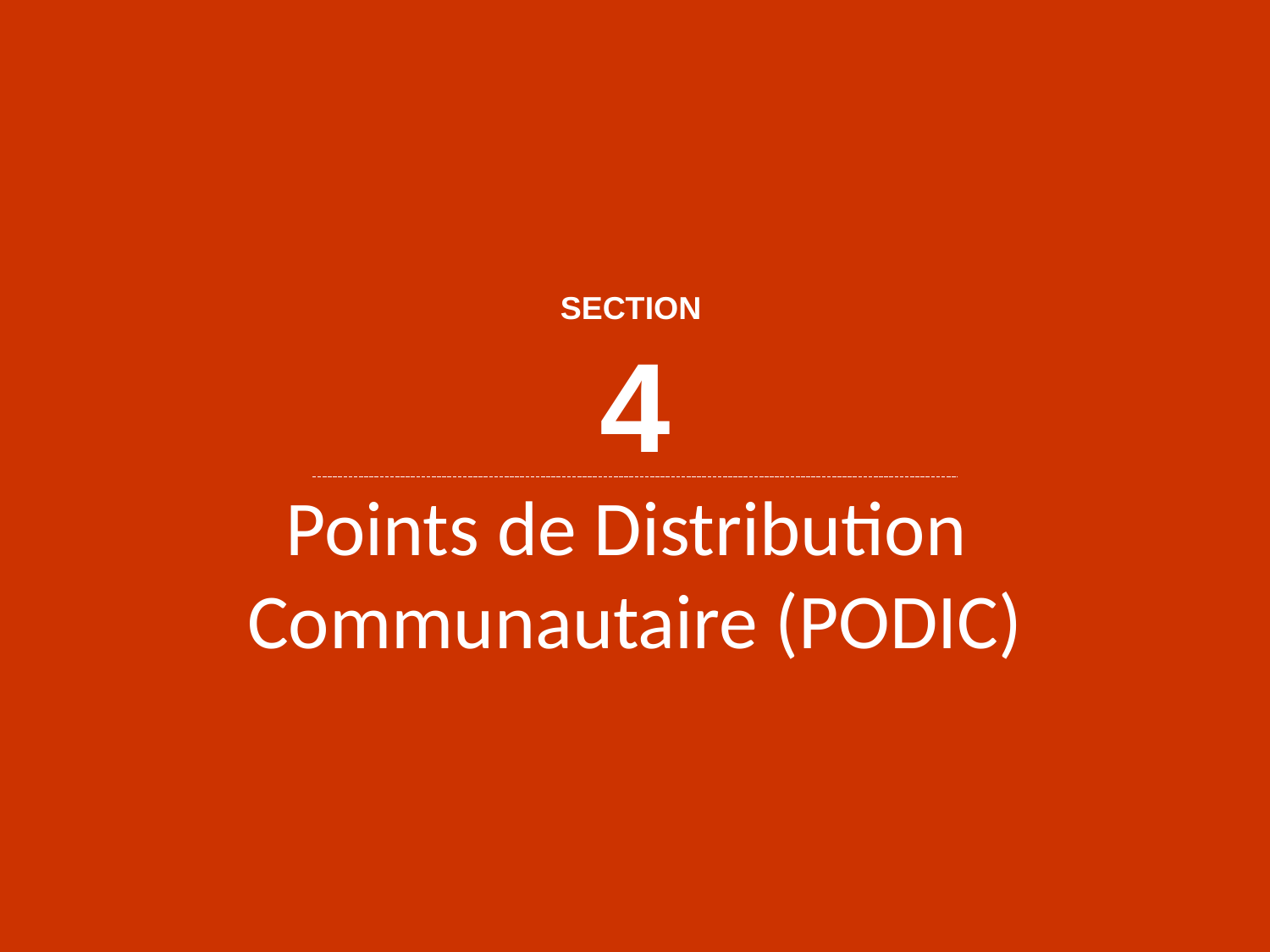

SECTION
4
Points de Distribution
Communautaire (PODIC)
#